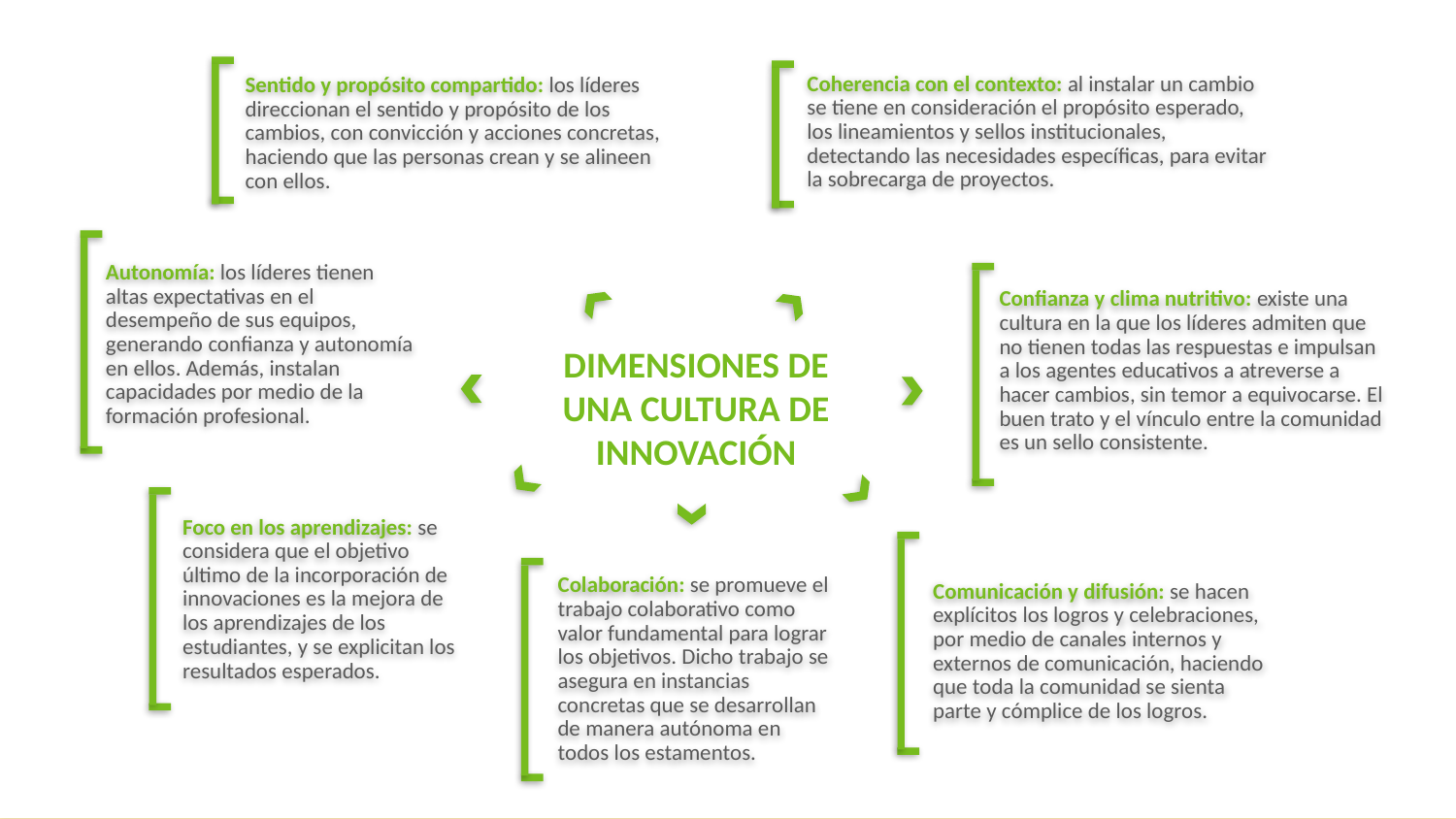

Sentido y propósito compartido: los líderes direccionan el sentido y propósito de los cambios, con convicción y acciones concretas, haciendo que las personas crean y se alineen con ellos.

Coherencia con el contexto: al instalar un cambio se tiene en consideración el propósito esperado, los lineamientos y sellos institucionales, detectando las necesidades específicas, para evitar la sobrecarga de proyectos.

Autonomía: los líderes tienen altas expectativas en el desempeño de sus equipos, generando confianza y autonomía en ellos. Además, instalan capacidades por medio de la formación profesional.

Confianza y clima nutritivo: existe una cultura en la que los líderes admiten que no tienen todas las respuestas e impulsan a los agentes educativos a atreverse a hacer cambios, sin temor a equivocarse. El buen trato y el vínculo entre la comunidad es un sello consistente.

DIMENSIONES DE UNA CULTURA DE INNOVACIÓN

Foco en los aprendizajes: se considera que el objetivo último de la incorporación de innovaciones es la mejora de los aprendizajes de los estudiantes, y se explicitan los resultados esperados.

Comunicación y difusión: se hacen explícitos los logros y celebraciones, por medio de canales internos y externos de comunicación, haciendo que toda la comunidad se sienta parte y cómplice de los logros.

Colaboración: se promueve el trabajo colaborativo como valor fundamental para lograr los objetivos. Dicho trabajo se asegura en instancias concretas que se desarrollan de manera autónoma en todos los estamentos.